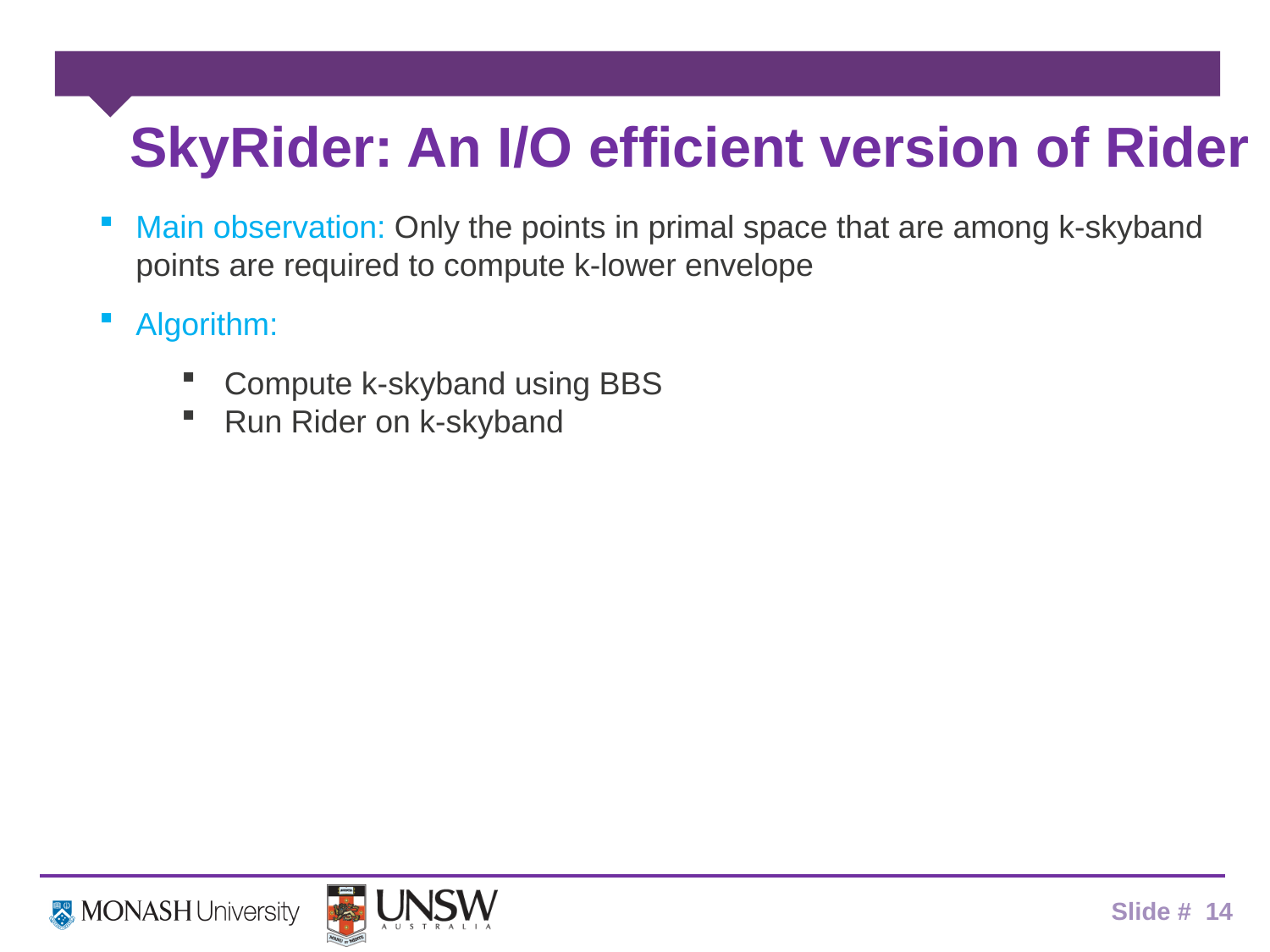

# SkyRider: An I/O efficient version of Rider
Main observation: Only the points in primal space that are among k-skyband points are required to compute k-lower envelope
Algorithm:
Compute k-skyband using BBS
Run Rider on k-skyband

Slide #  14